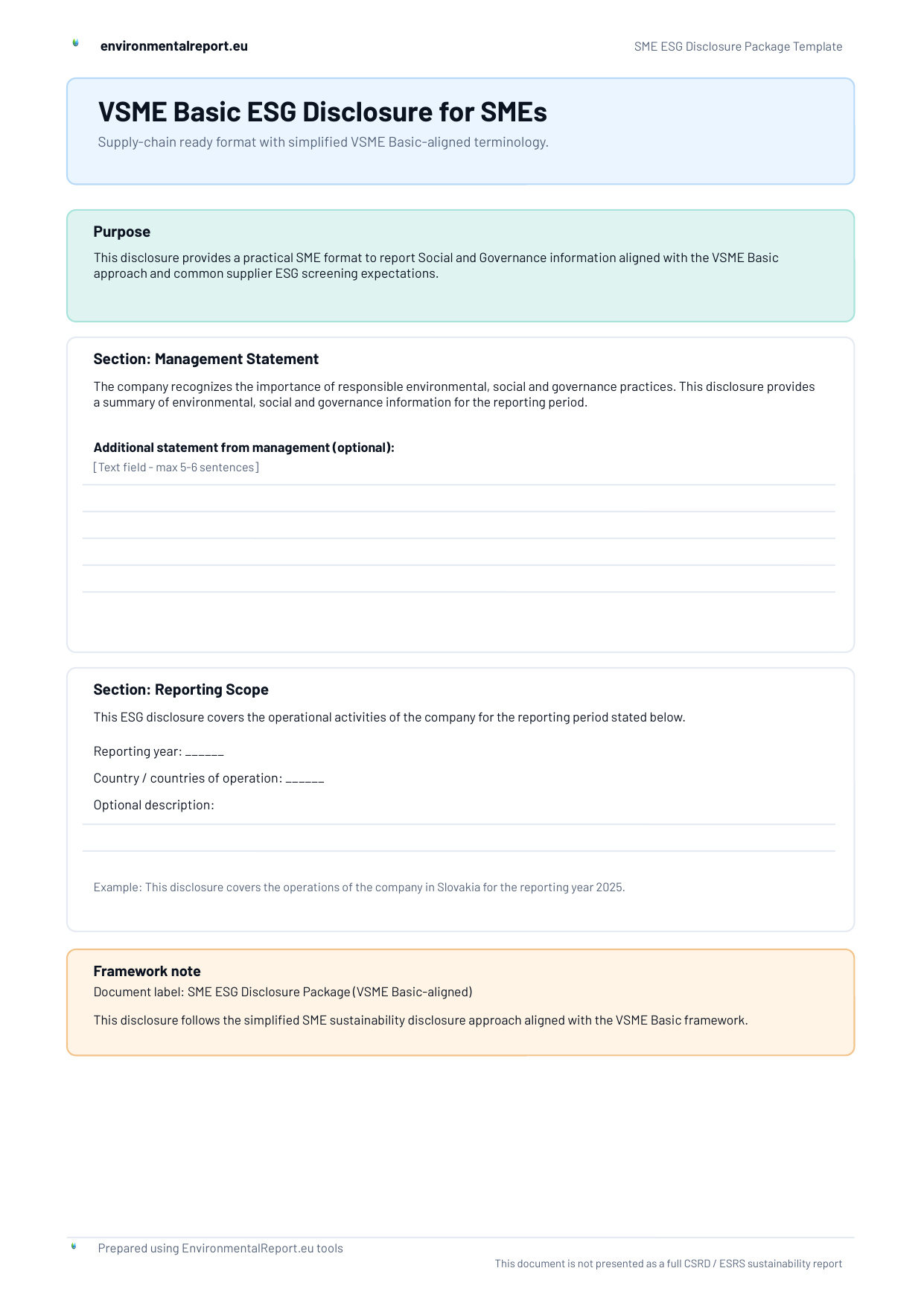

VSME Basic ESG Disclosure for SMEs
Supply-chain ready format with simplified VSME Basic-aligned terminology.

Purpose
This disclosure provides a practical SME format to report Social and Governance information aligned with the VSME Basic approach and common supplier ESG screening expectations.

Section: Management Statement
The company recognizes the importance of responsible environmental, social and governance practices. This disclosure provides a summary of environmental, social and governance information for the reporting period.
Additional statement from management (optional):
[Text field - max 5-6 sentences]

Section: Reporting Scope
This ESG disclosure covers the operational activities of the company for the reporting period stated below.
Reporting year: ______
Country / countries of operation: ______
Optional description:

Example: This disclosure covers the operations of the company in Slovakia for the reporting year 2025.

Framework note
Document label: SME ESG Disclosure Package (VSME Basic-aligned)
This disclosure follows the simplified SME sustainability disclosure approach aligned with the VSME Basic framework.